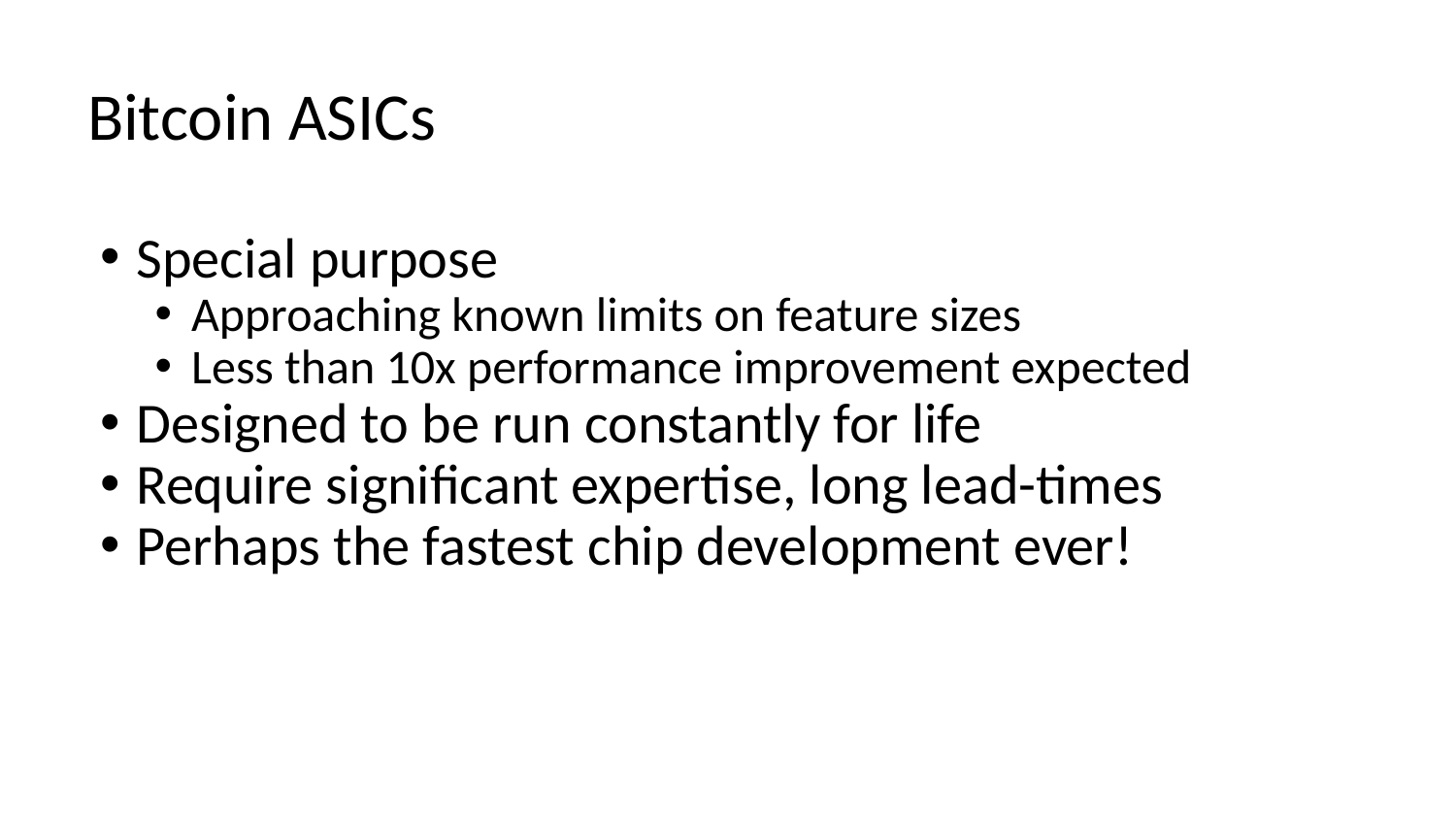

# Bitcoin ASICs
Special purpose
Approaching known limits on feature sizes
Less than 10x performance improvement expected
Designed to be run constantly for life
Require significant expertise, long lead-times
Perhaps the fastest chip development ever!